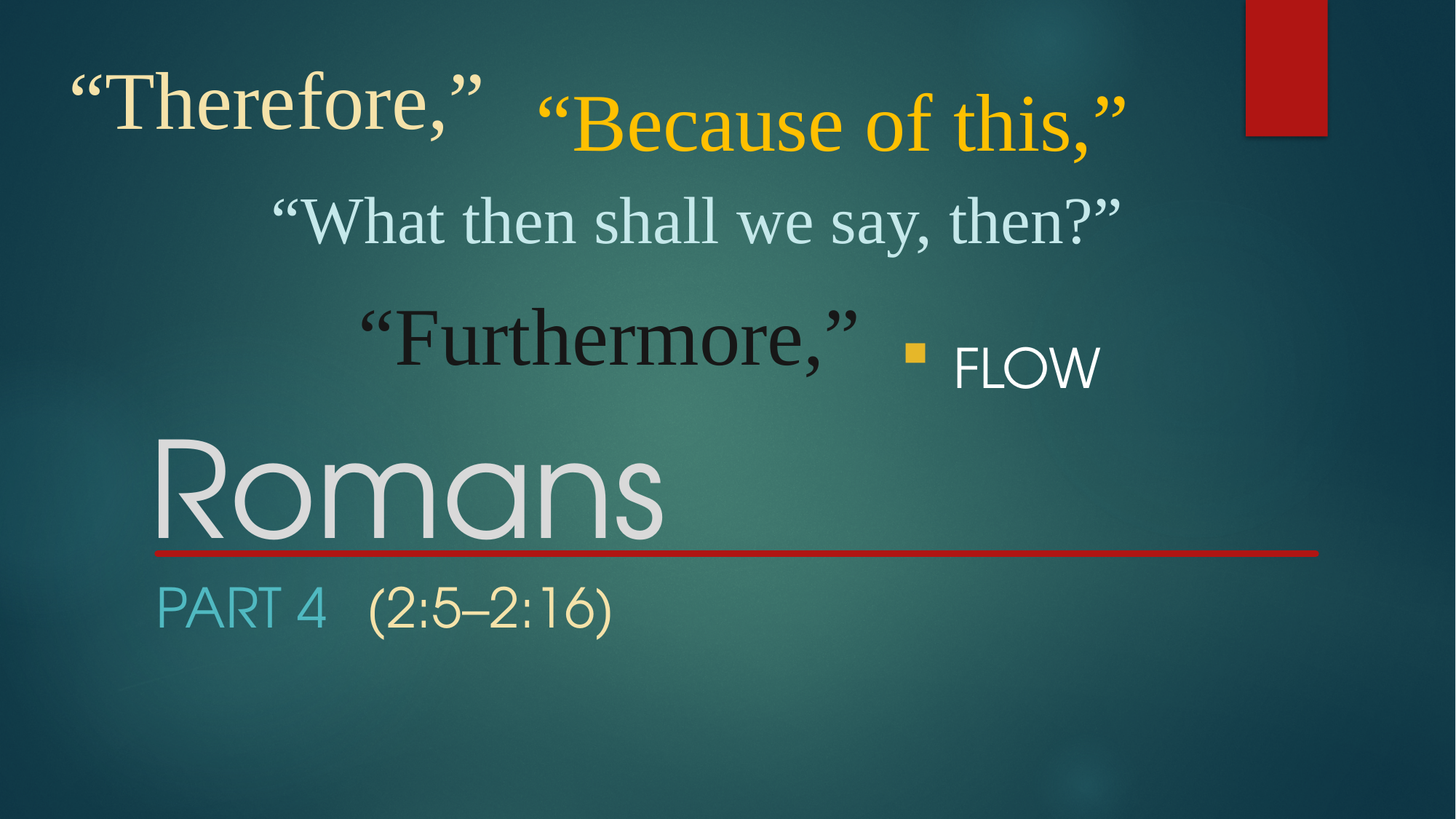

“Therefore,”
“Because of this,”
“What then shall we say, then?”
# Romans
“Furthermore,”
 FLOW
Part 4
(2:5–2:16)